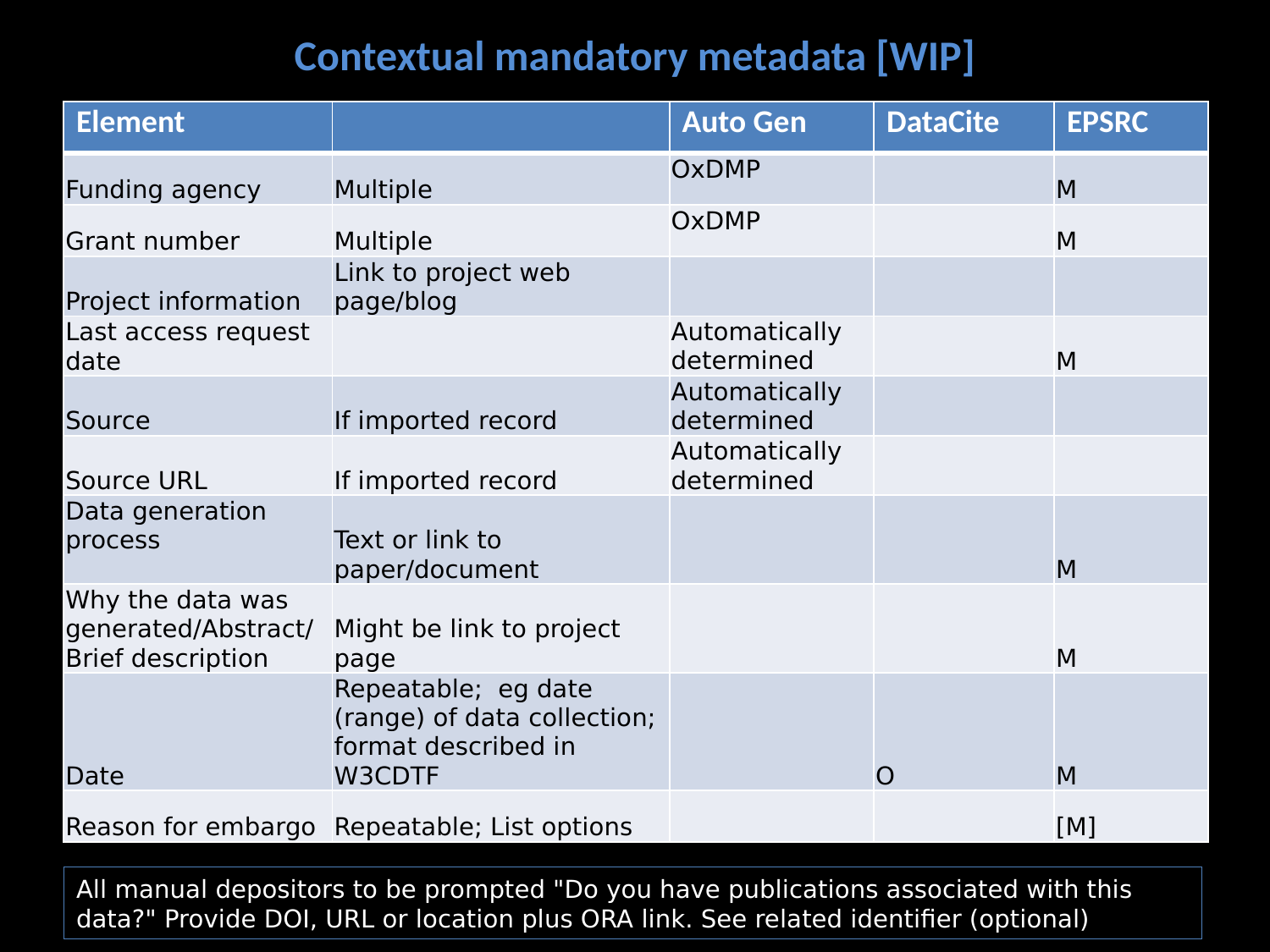

Contextual mandatory metadata [WIP]
| Element |  | Auto Gen | DataCite | EPSRC |
| --- | --- | --- | --- | --- |
| Funding agency | Multiple | OxDMP |  | M |
| Grant number | Multiple | OxDMP |  | M |
| Project information | Link to project web page/blog |  |  |  |
| Last access request date |  | Automatically determined |  | M |
| Source | If imported record | Automatically determined |  |  |
| Source URL | If imported record | Automatically determined |  |  |
| Data generation process | Text or link to paper/document |  |  | M |
| Why the data was generated/Abstract/Brief description | Might be link to project page |  |  | M |
| Date | Repeatable; eg date (range) of data collection; format described in W3CDTF |  | O | M |
| Reason for embargo | Repeatable; List options |  |  | [M] |
All manual depositors to be prompted "Do you have publications associated with this data?" Provide DOI, URL or location plus ORA link. See related identifier (optional)